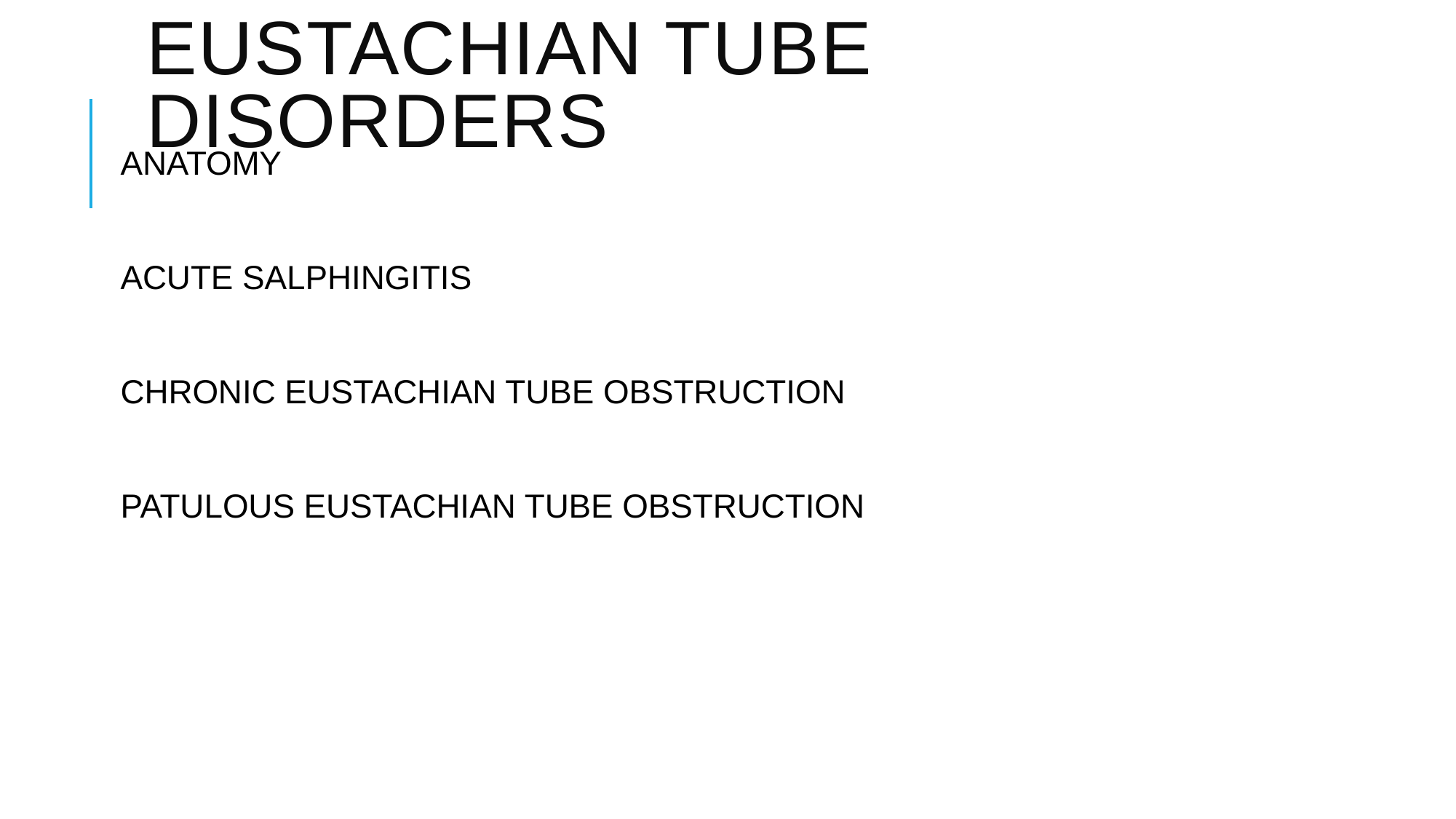

# EUSTACHIAN TUBE DISORDERS
ANATOMY

ACUTE SALPHINGITIS

CHRONIC EUSTACHIAN TUBE OBSTRUCTION

PATULOUS EUSTACHIAN TUBE OBSTRUCTION